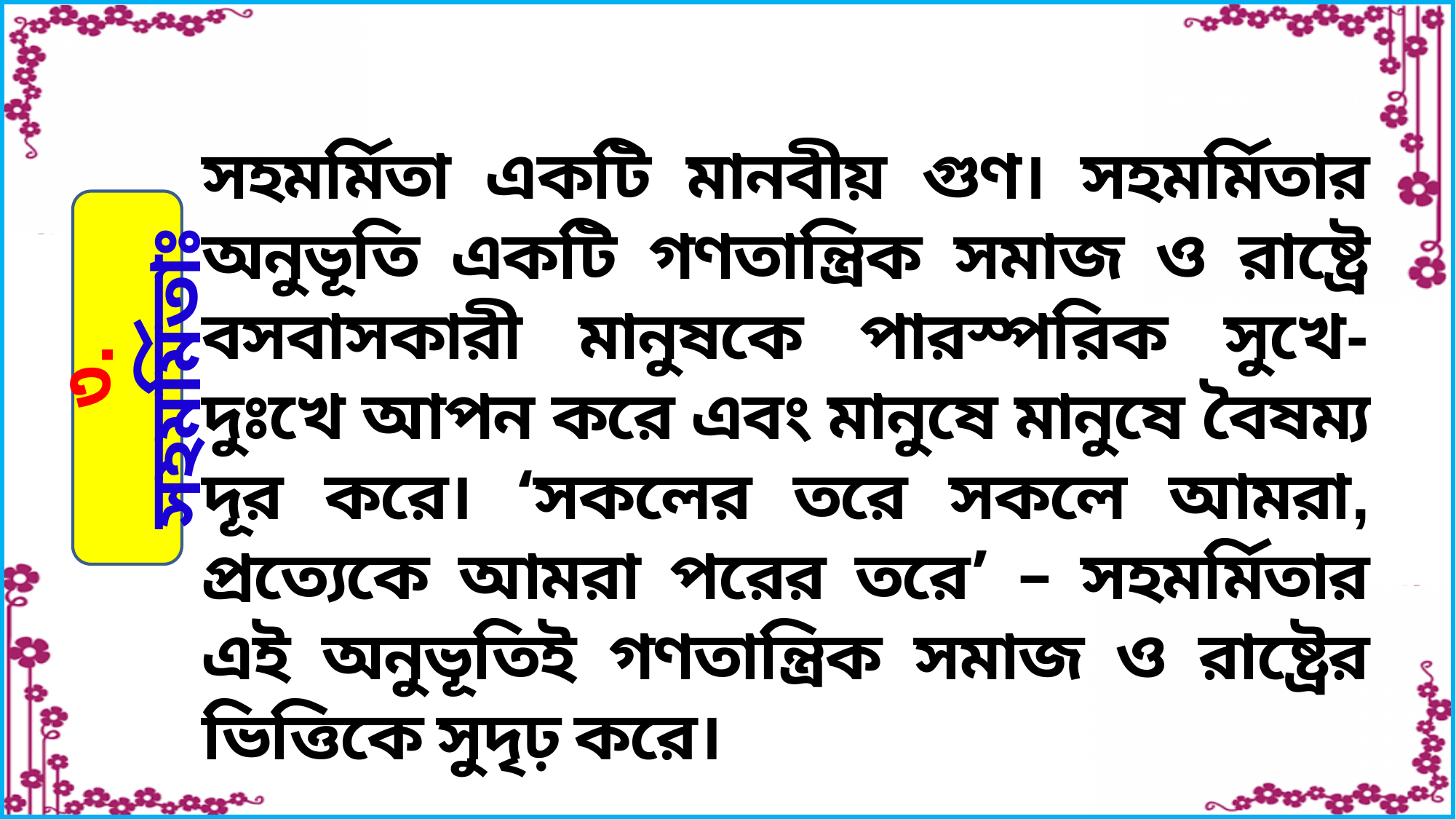

সহমর্মিতা একটি মানবীয় গুণ। সহমর্মিতার অনুভূতি একটি গণতান্ত্রিক সমাজ ও রাষ্ট্রে বসবাসকারী মানুষকে পারস্পরিক সুখে-দুঃখে আপন করে এবং মানুষে মানুষে বৈষম্য দূর করে। ‘সকলের তরে সকলে আমরা, প্রত্যেকে আমরা পরের তরে’ – সহমর্মিতার এই অনুভূতিই গণতান্ত্রিক সমাজ ও রাষ্ট্রের ভিত্তিকে সুদৃঢ় করে।
৩. সহমর্মিতাঃ